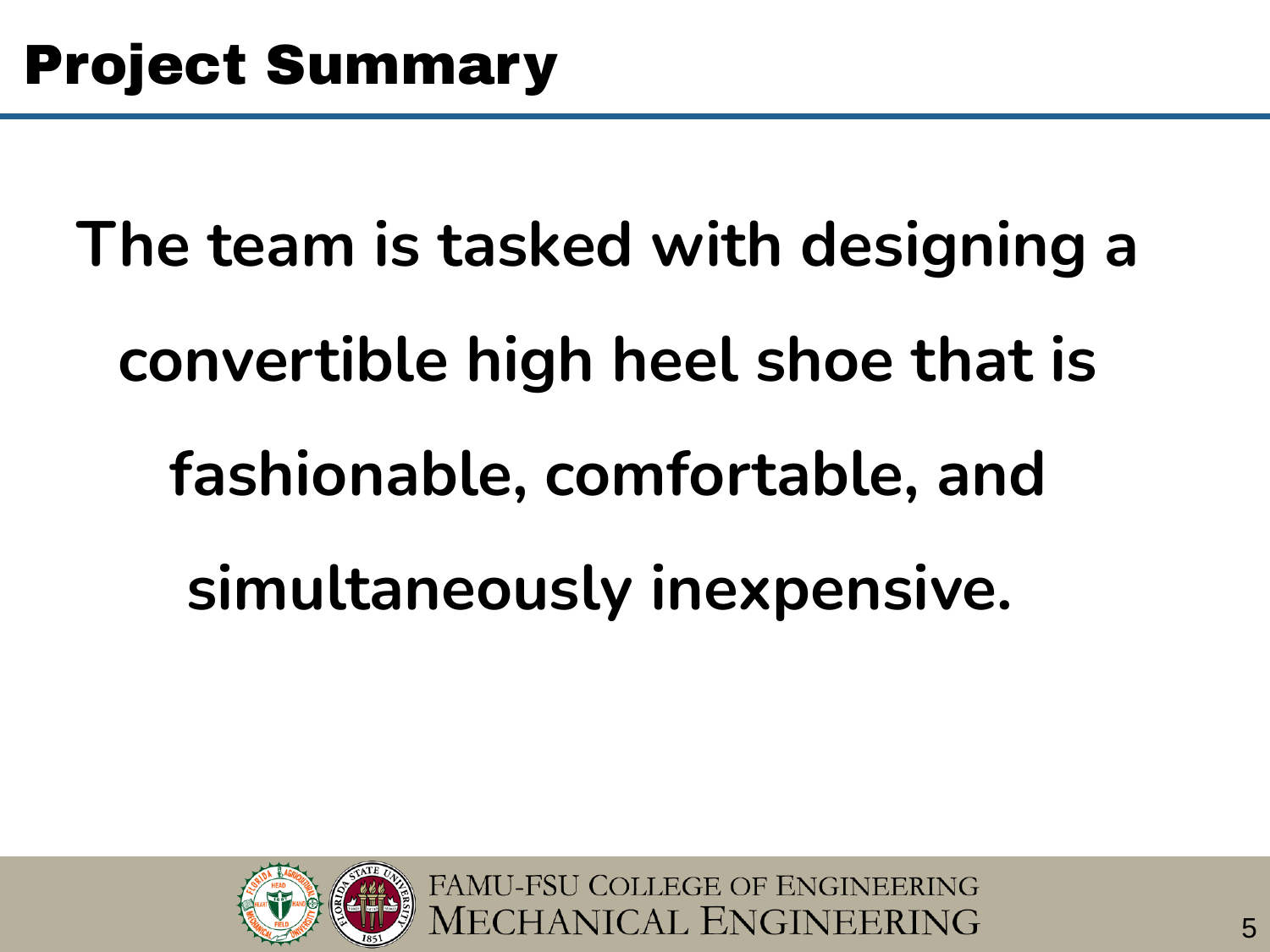

Project Summary
The team is tasked with designing a convertible high heel shoe that is fashionable, comfortable, and simultaneously inexpensive.